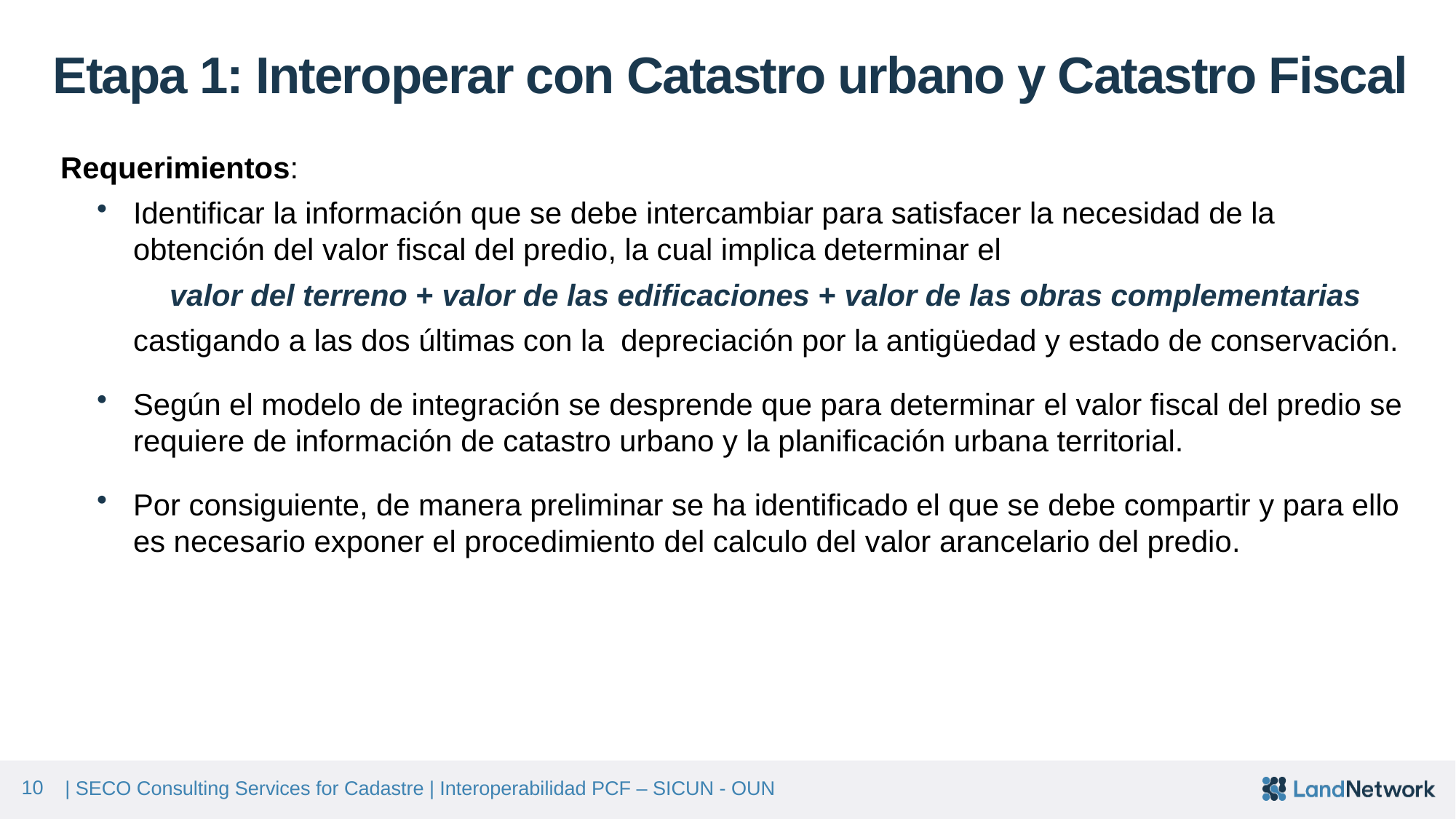

Etapa 1: Interoperar con Catastro urbano y Catastro Fiscal
Requerimientos:
Identificar la información que se debe intercambiar para satisfacer la necesidad de la obtención del valor fiscal del predio, la cual implica determinar el
valor del terreno + valor de las edificaciones + valor de las obras complementarias
castigando a las dos últimas con la  depreciación por la antigüedad y estado de conservación.
Según el modelo de integración se desprende que para determinar el valor fiscal del predio se requiere de información de catastro urbano y la planificación urbana territorial.
Por consiguiente, de manera preliminar se ha identificado el que se debe compartir y para ello es necesario exponer el procedimiento del calculo del valor arancelario del predio.
10